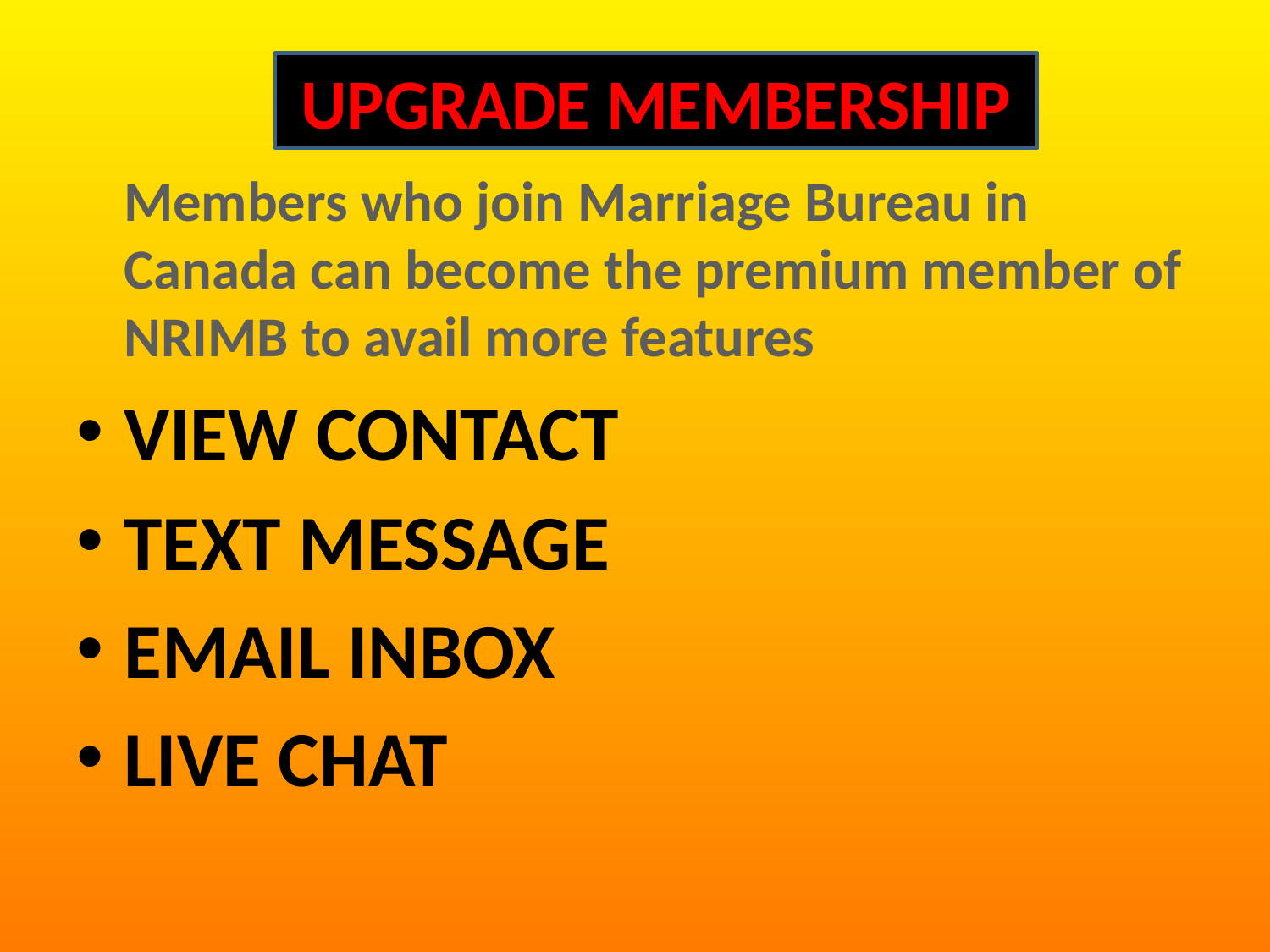

UPGRADE MEMBERSHIP
	Members who join Marriage Bureau in Canada can become the premium member of NRIMB to avail more features
VIEW CONTACT
TEXT MESSAGE
EMAIL INBOX
LIVE CHAT